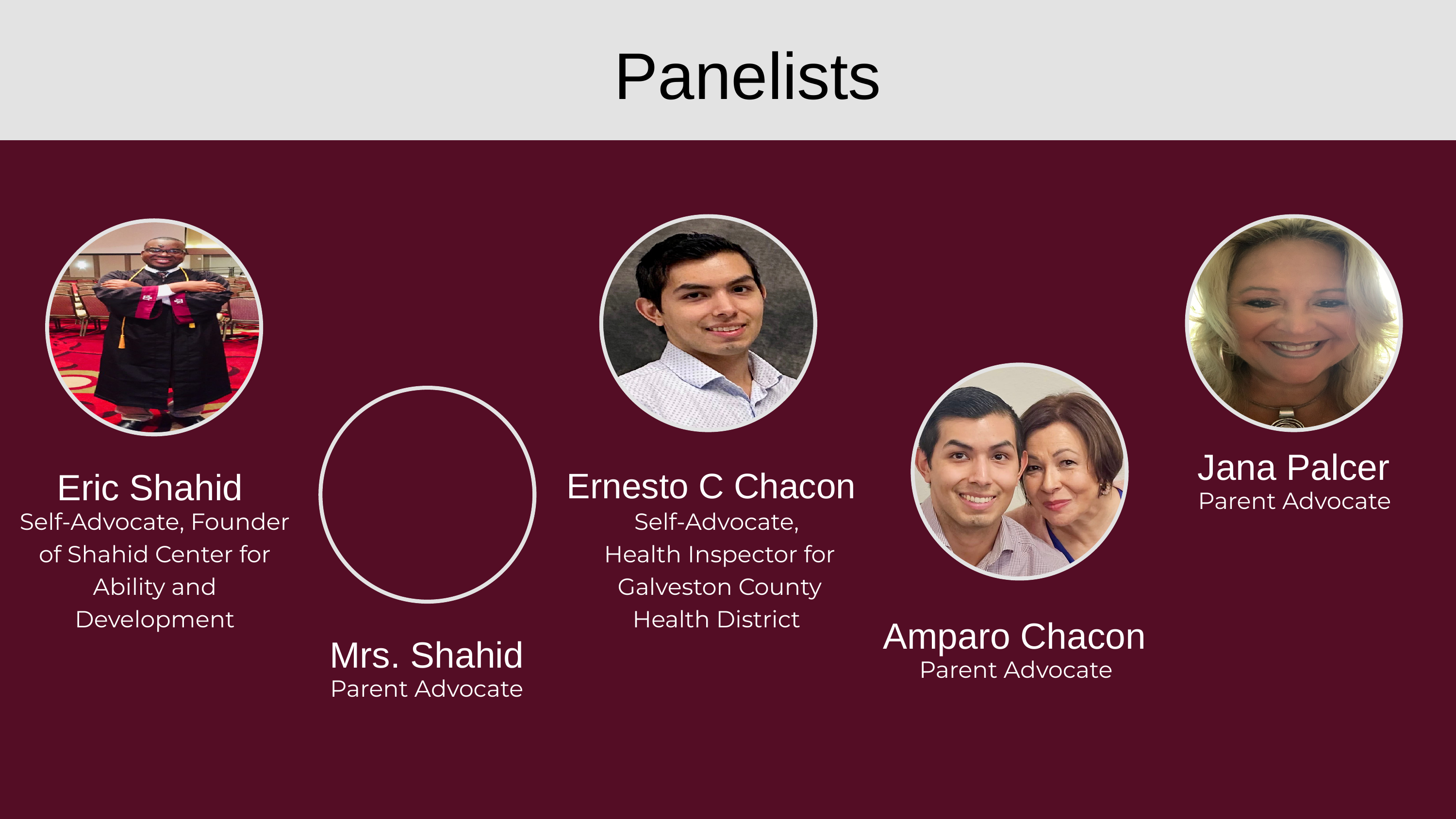

Panelists

Jana Palcer
Ernesto C Chacon
Eric Shahid
Parent Advocate
Self-Advocate, Founder of Shahid Center for Ability and Development
Self-Advocate,
Health Inspector for Galveston County Health District
Amparo Chacon
Mrs. Shahid
Parent Advocate

Parent Advocate